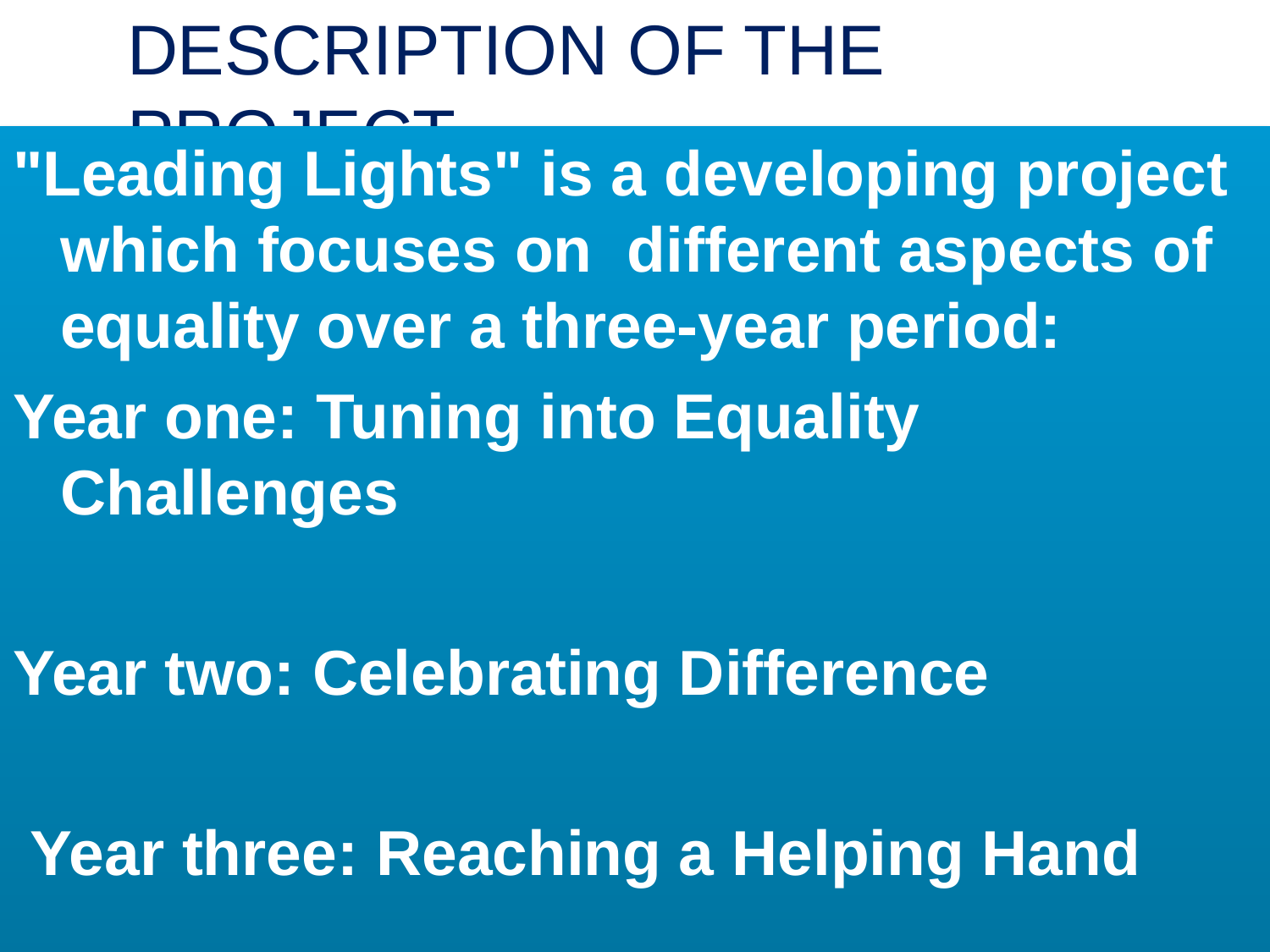

# Description of the project
"Leading Lights" is a developing project which focuses on  different aspects of equality over a three-year period:
Year one: Tuning into Equality Challenges

Year two: Celebrating Difference

 Year three: Reaching a Helping Hand